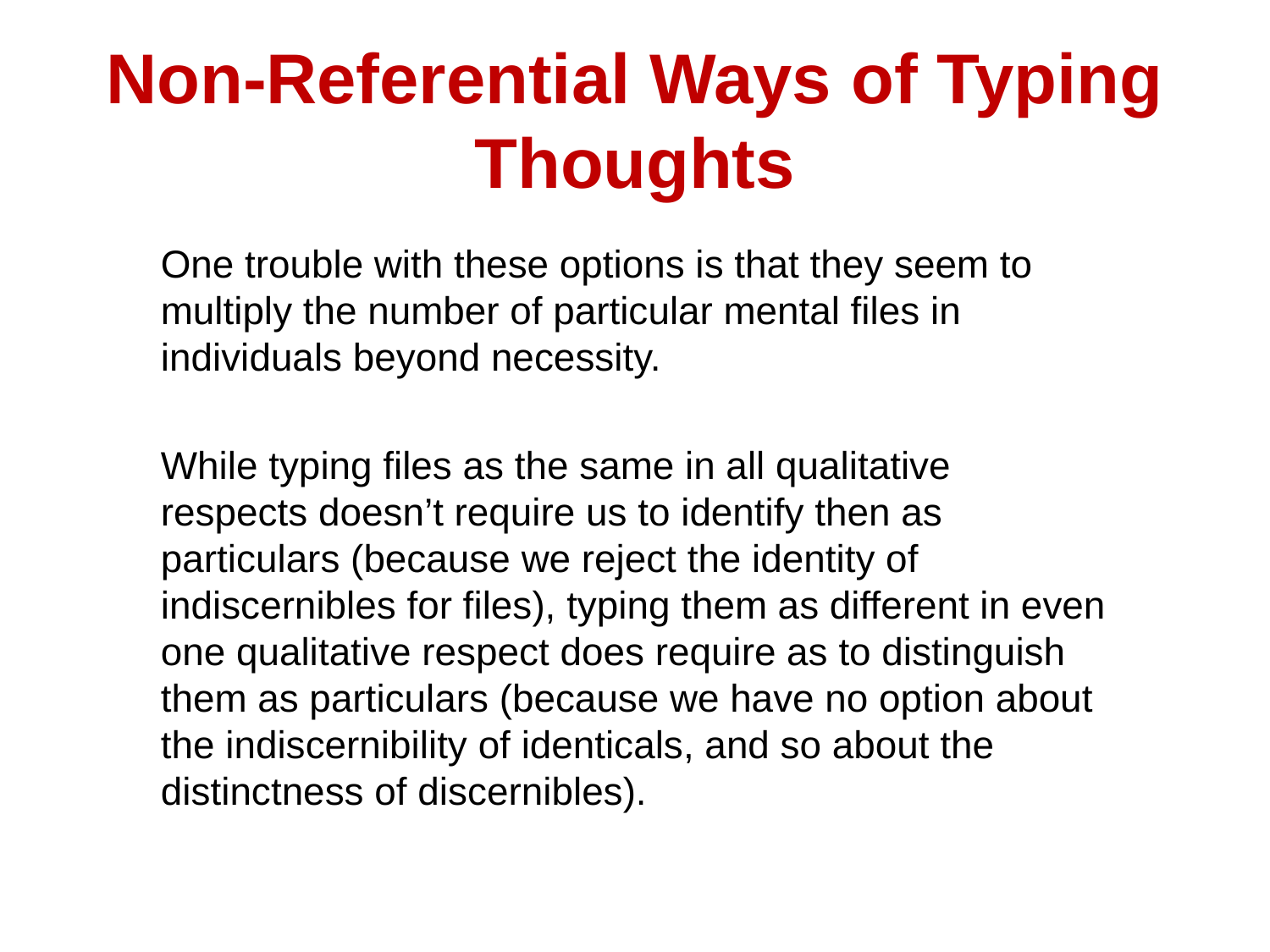

# Non-Referential Ways of Typing Thoughts
One trouble with these options is that they seem to multiply the number of particular mental files in individuals beyond necessity.

While typing files as the same in all qualitative respects doesn’t require us to identify then as particulars (because we reject the identity of indiscernibles for files), typing them as different in even one qualitative respect does require as to distinguish them as particulars (because we have no option about the indiscernibility of identicals, and so about the distinctness of discernibles).